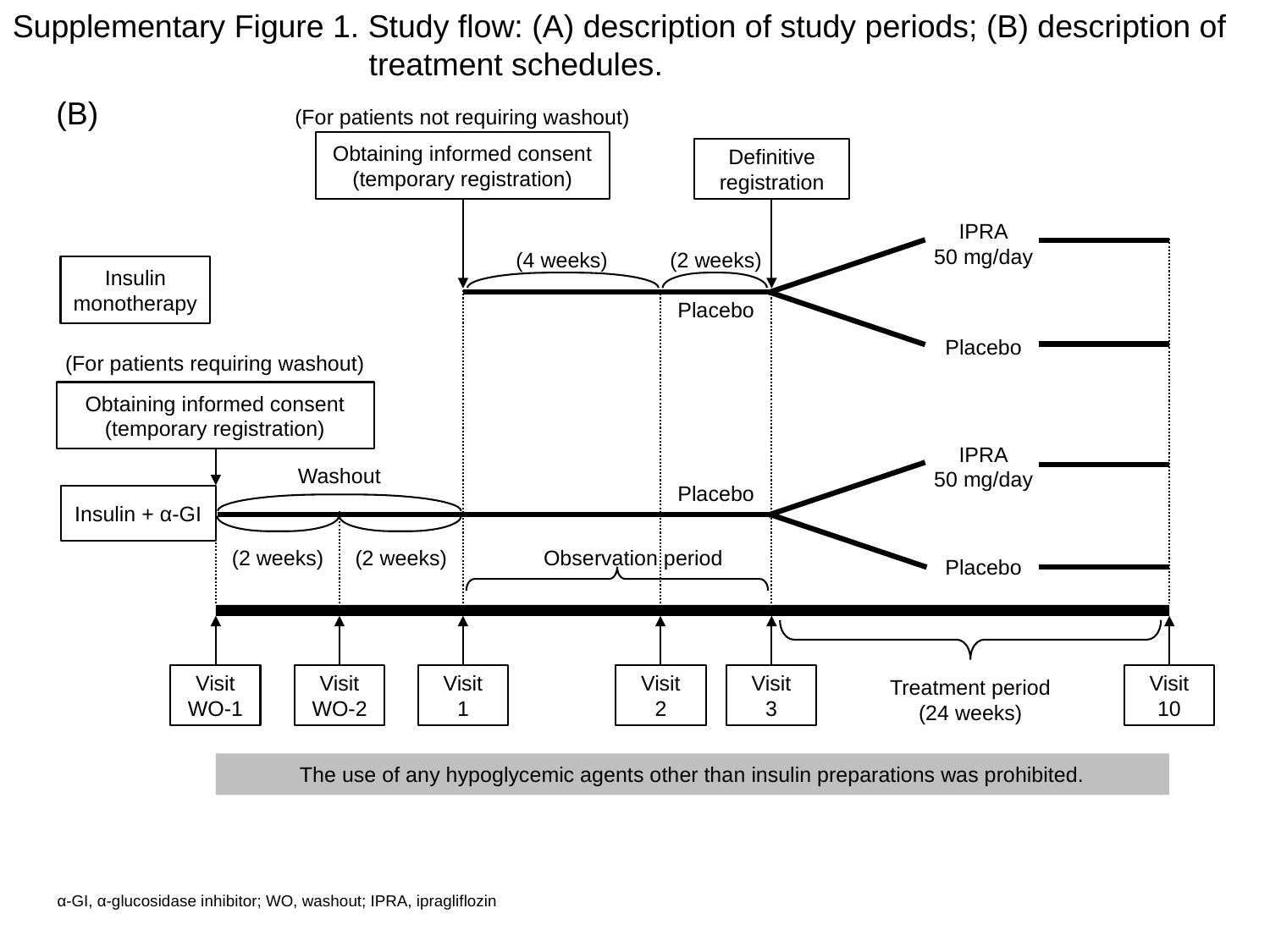

Supplementary Figure 1. Study flow: (A) description of study periods; (B) description of treatment schedules.
(B)
(For patients not requiring washout)
Obtaining informed consent
(temporary registration)
Definitive
registration

IPRA
50 mg/day

(4 weeks)
(2 weeks)
Insulin
monotherapy
Placebo
Placebo
(For patients requiring washout)

Obtaining informed consent
(temporary registration)

IPRA
50 mg/day

Washout

Placebo
Insulin + α-GI
(2 weeks)
(2 weeks)
Observation period
Placebo

Visit
WO-1
Visit
WO-2
Visit
1
Visit
2
Visit
3
Visit
10
Treatment period
(24 weeks)
The use of any hypoglycemic agents other than insulin preparations was prohibited.
α-GI, α-glucosidase inhibitor; WO, washout; IPRA, ipragliflozin